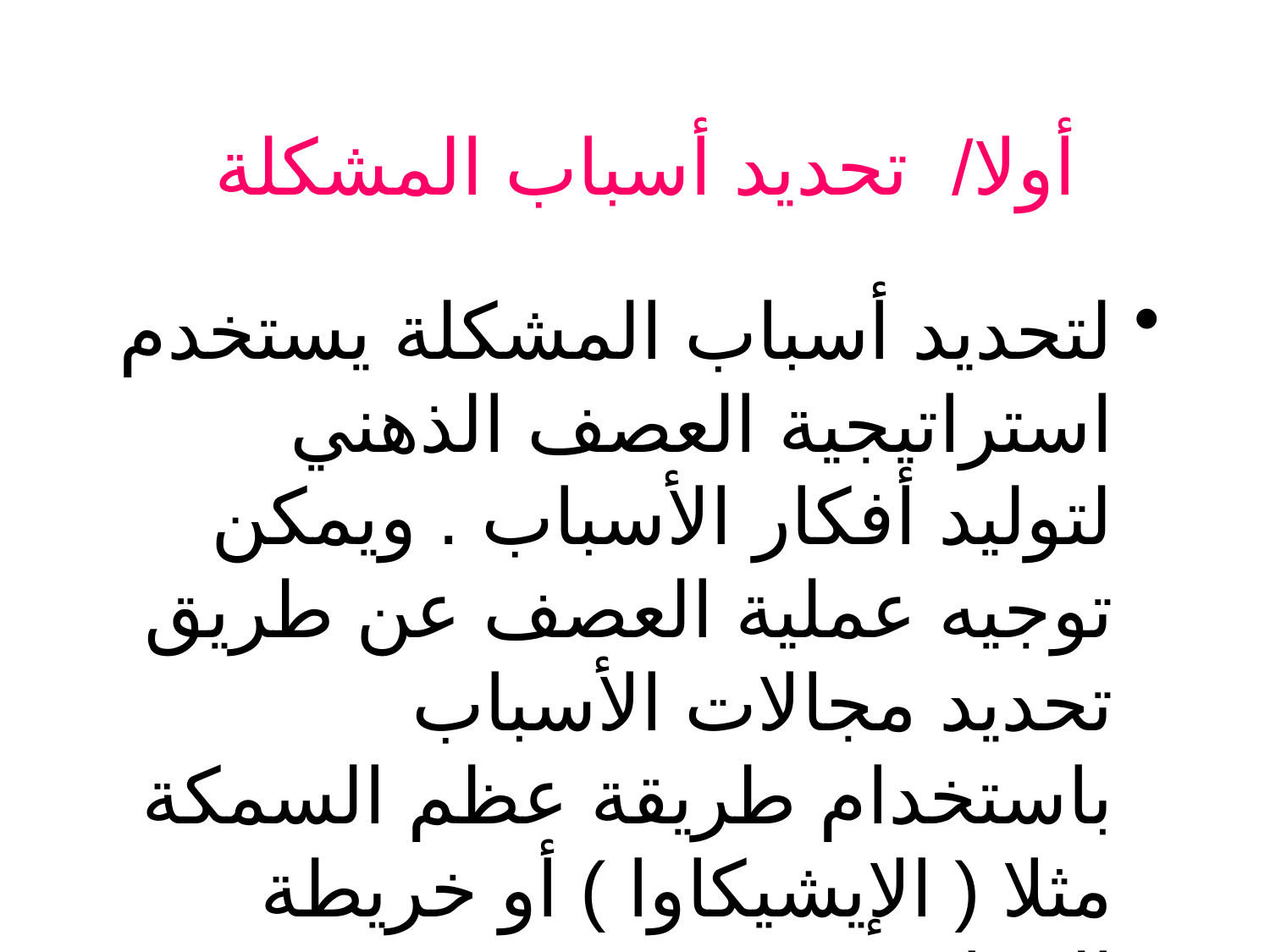

# أولا/  تحديد أسباب المشكلة
لتحديد أسباب المشكلة يستخدم استراتيجية العصف الذهني لتوليد أفكار الأسباب . ويمكن توجيه عملية العصف عن طريق تحديد مجالات الأسباب باستخدام طريقة عظم السمكة مثلا ( الإيشيكاوا ) أو خريطة المفاهيم .